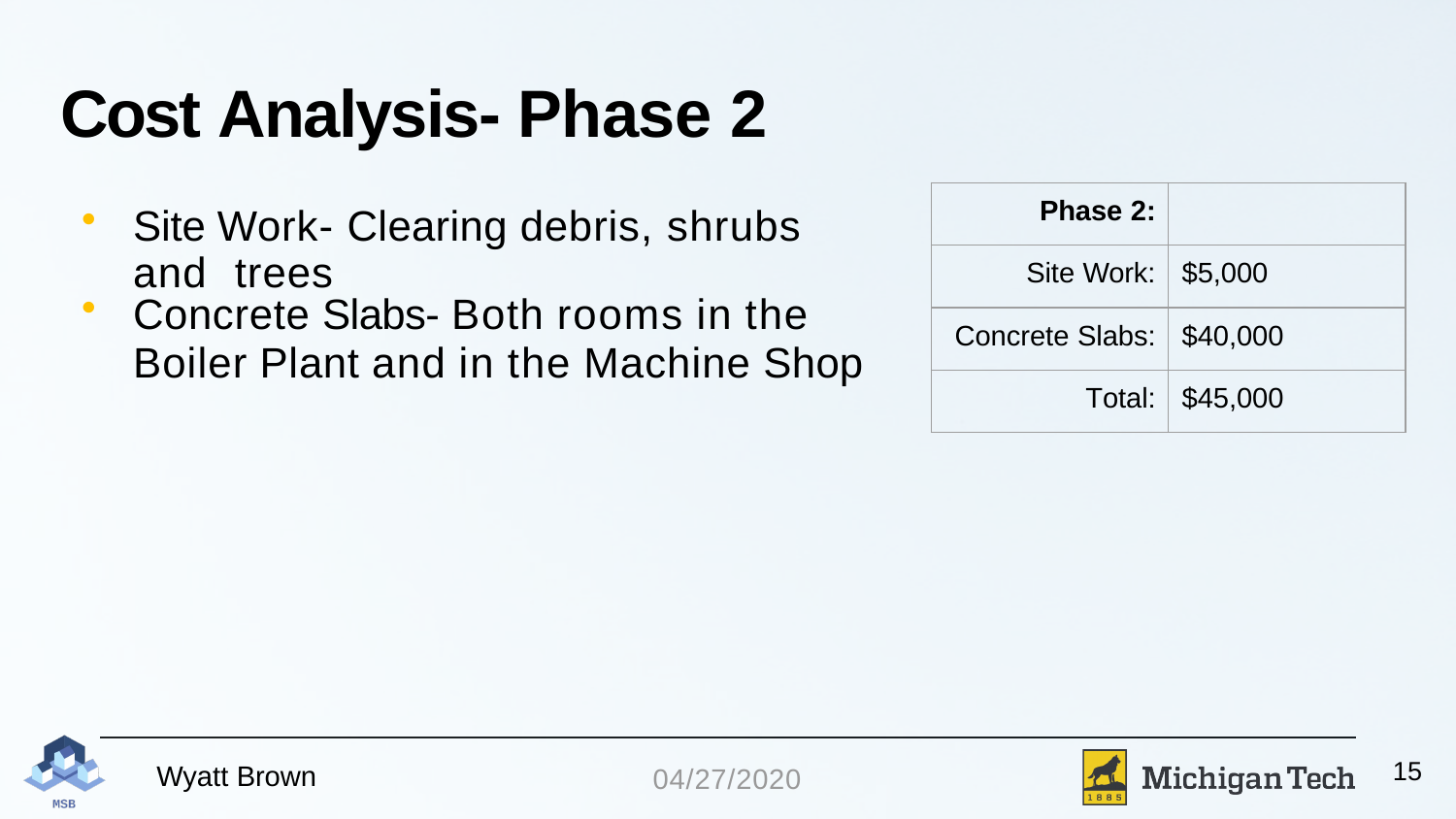

# Cost Analysis- Phase 2
| Phase 2: |  |
| --- | --- |
| Site Work: | $5,000 |
| Concrete Slabs: | $40,000 |
| Total: | $45,000 |
Site Work- Clearing debris, shrubs and  trees
Concrete Slabs- Both rooms in the
Boiler Plant and in the Machine Shop

15
04/27/2020
Wyatt Brown